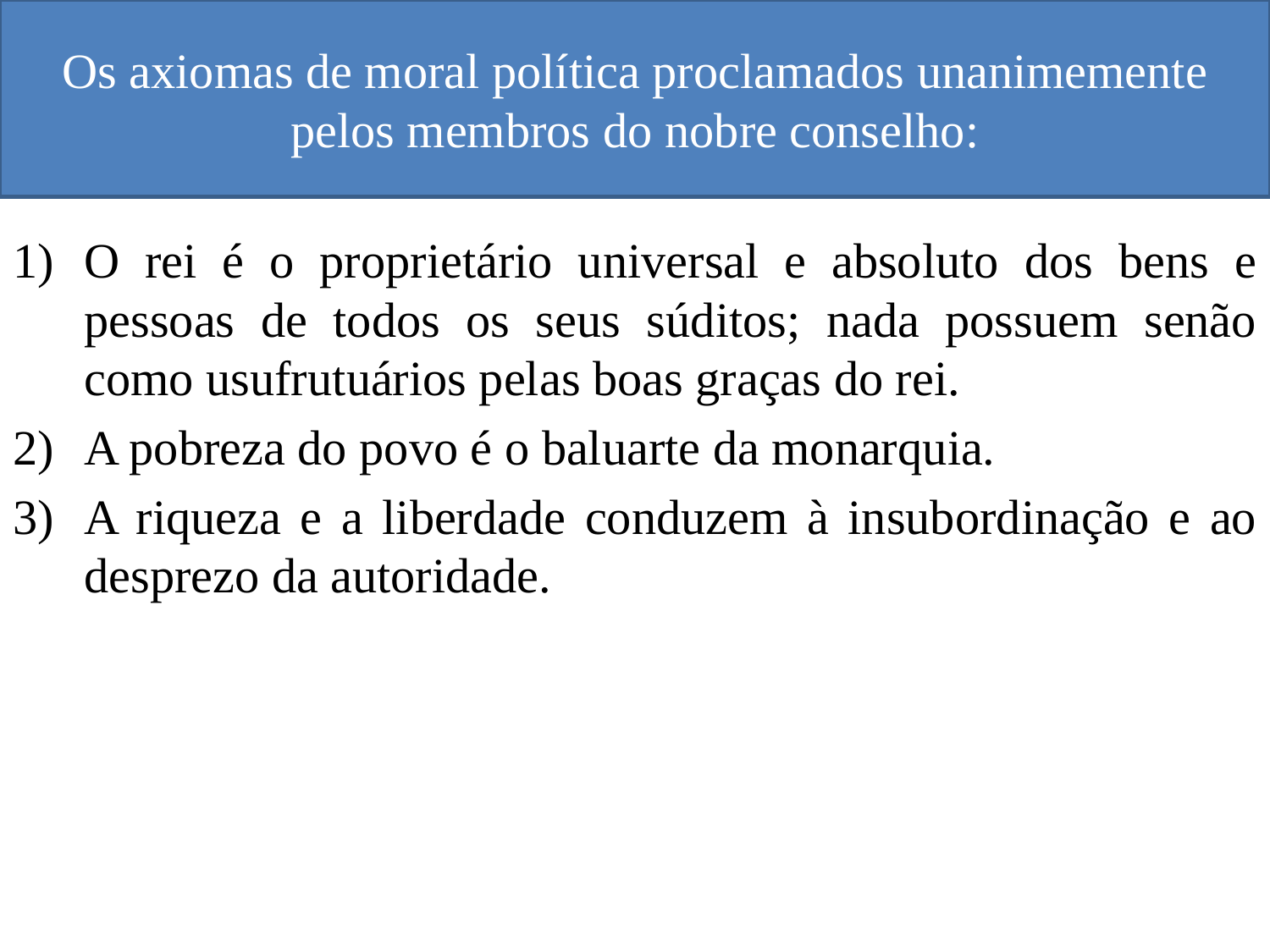

# Os axiomas de moral política proclamados unanimemente pelos membros do nobre conselho:
O rei é o proprietário universal e absoluto dos bens e pessoas de todos os seus súditos; nada possuem senão como usufrutuários pelas boas graças do rei.
A pobreza do povo é o baluarte da monarquia.
A riqueza e a liberdade conduzem à insubordinação e ao desprezo da autoridade.